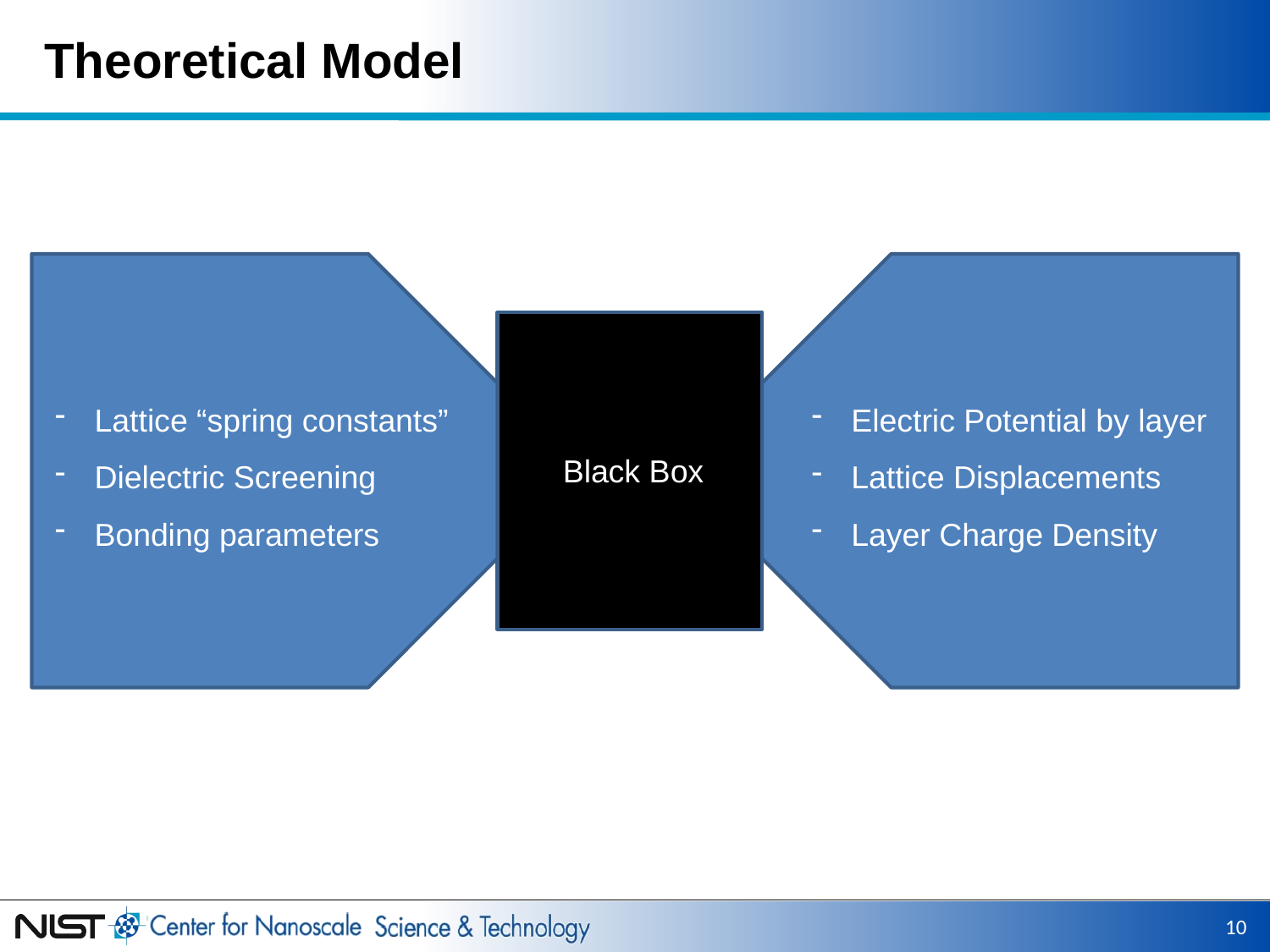

# Theoretical Model

Black Box
Lattice “spring constants”
Dielectric Screening
Bonding parameters

Electric Potential by layer
Lattice Displacements
Layer Charge Density

10